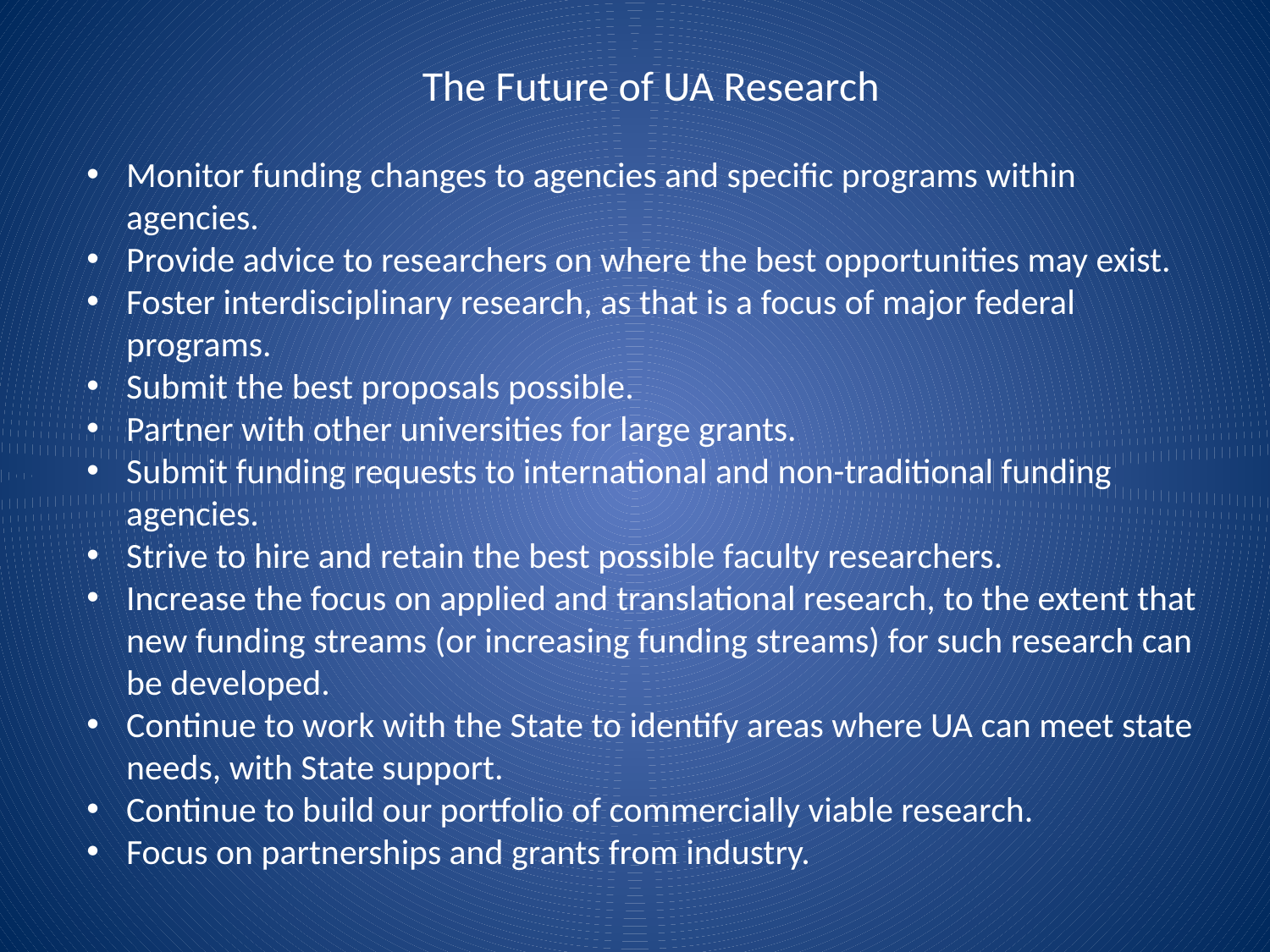

The Future of UA Research

Monitor funding changes to agencies and specific programs within agencies.
Provide advice to researchers on where the best opportunities may exist.
Foster interdisciplinary research, as that is a focus of major federal programs.
Submit the best proposals possible.
Partner with other universities for large grants.
Submit funding requests to international and non-traditional funding agencies.
Strive to hire and retain the best possible faculty researchers.
Increase the focus on applied and translational research, to the extent that new funding streams (or increasing funding streams) for such research can be developed.
Continue to work with the State to identify areas where UA can meet state needs, with State support.
Continue to build our portfolio of commercially viable research.
Focus on partnerships and grants from industry.